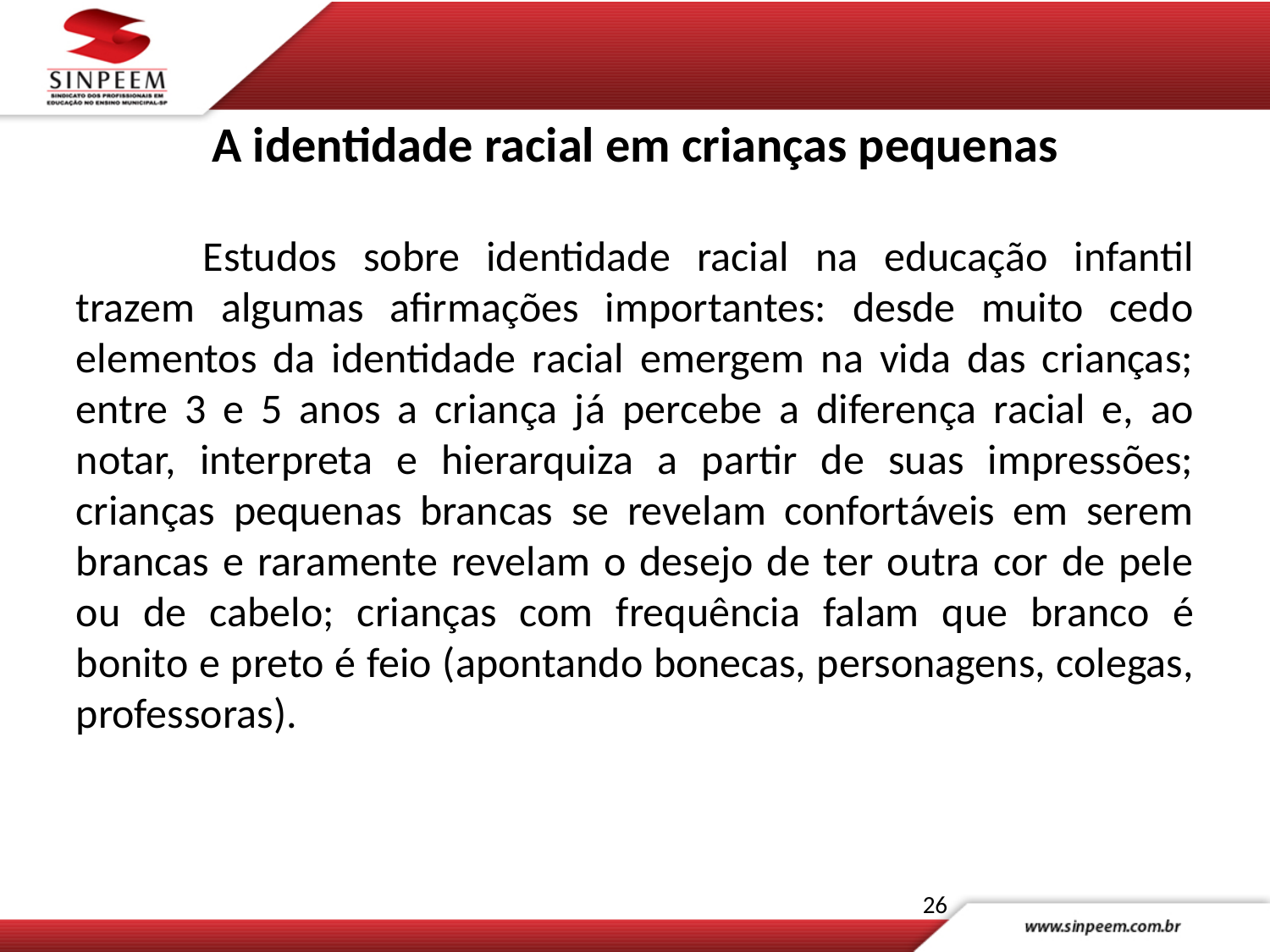

# A identidade racial em crianças pequenas
	Estudos sobre identidade racial na educação infantil trazem algumas afirmações importantes: desde muito cedo elementos da identidade racial emergem na vida das crianças; entre 3 e 5 anos a criança já percebe a diferença racial e, ao notar, interpreta e hierarquiza a partir de suas impressões; crianças pequenas brancas se revelam confortáveis em serem brancas e raramente revelam o desejo de ter outra cor de pele ou de cabelo; crianças com frequência falam que branco é bonito e preto é feio (apontando bonecas, personagens, colegas, professoras).
26